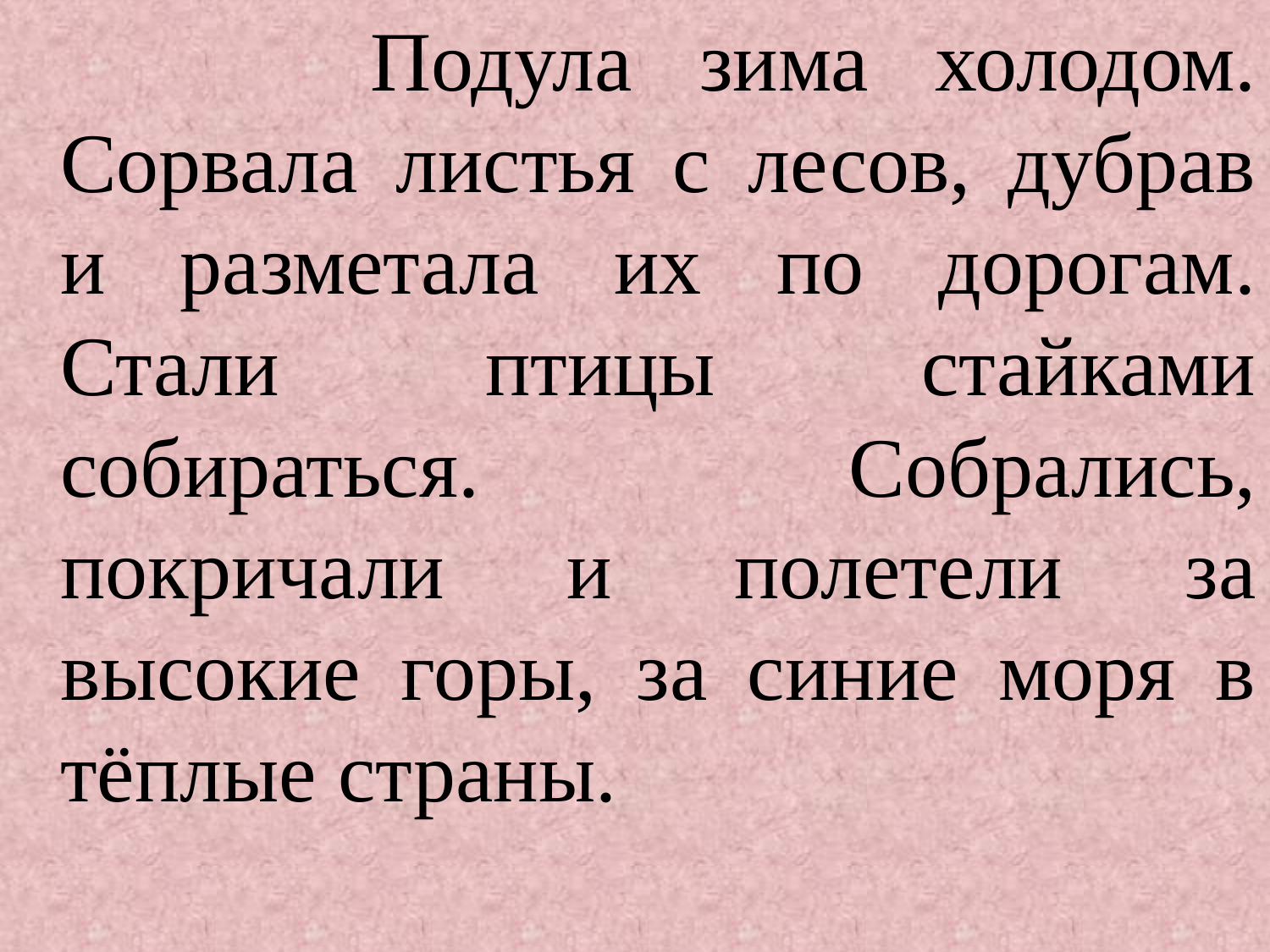

Подула зима холодом. Сорвала листья с лесов, дубрав и разметала их по дорогам. Стали птицы стайками собираться. Собрались, покричали и полетели за высокие горы, за синие моря в тёплые страны.